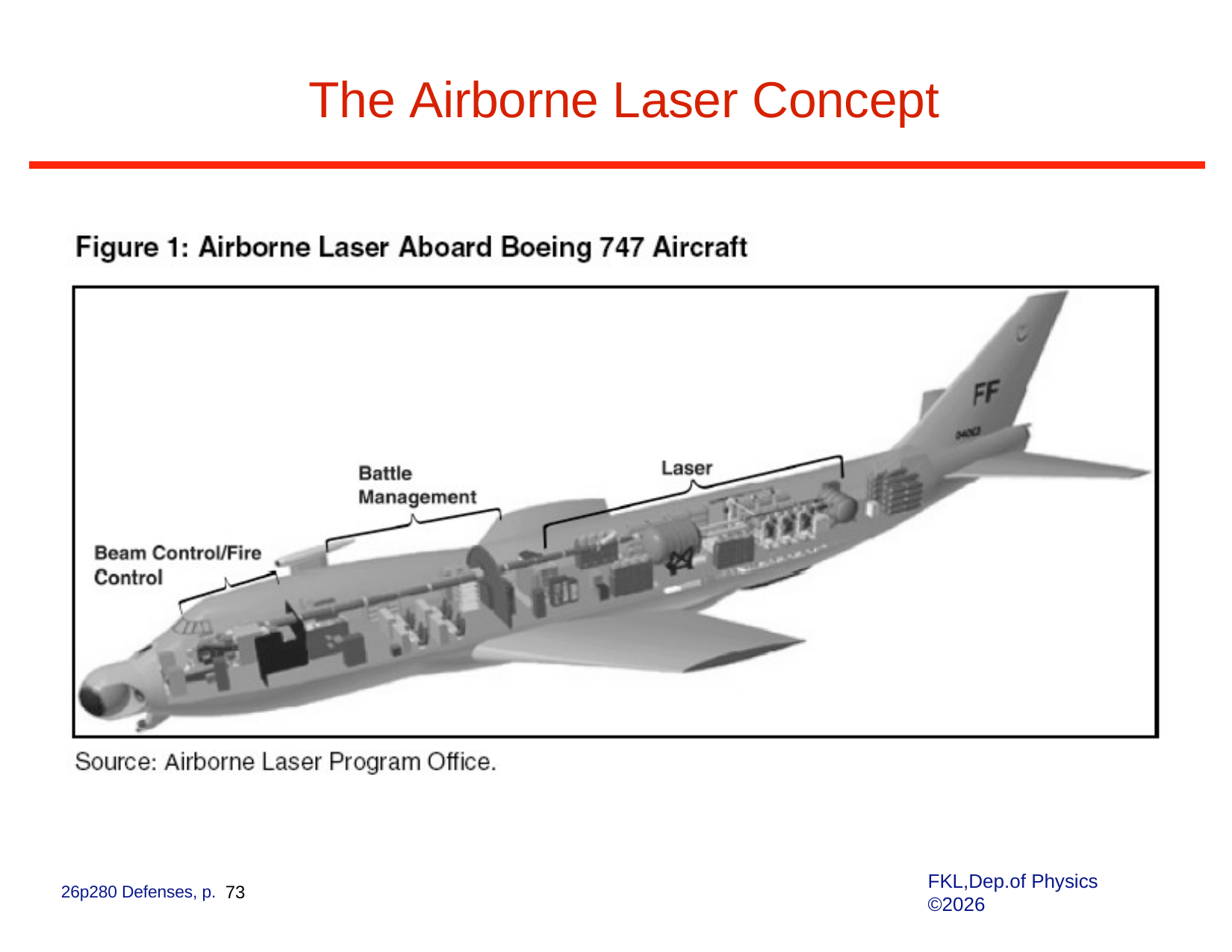

# The Airborne Laser Concept

FKL,Dep.of Physics ©2026
26p280 Defenses, p.  73